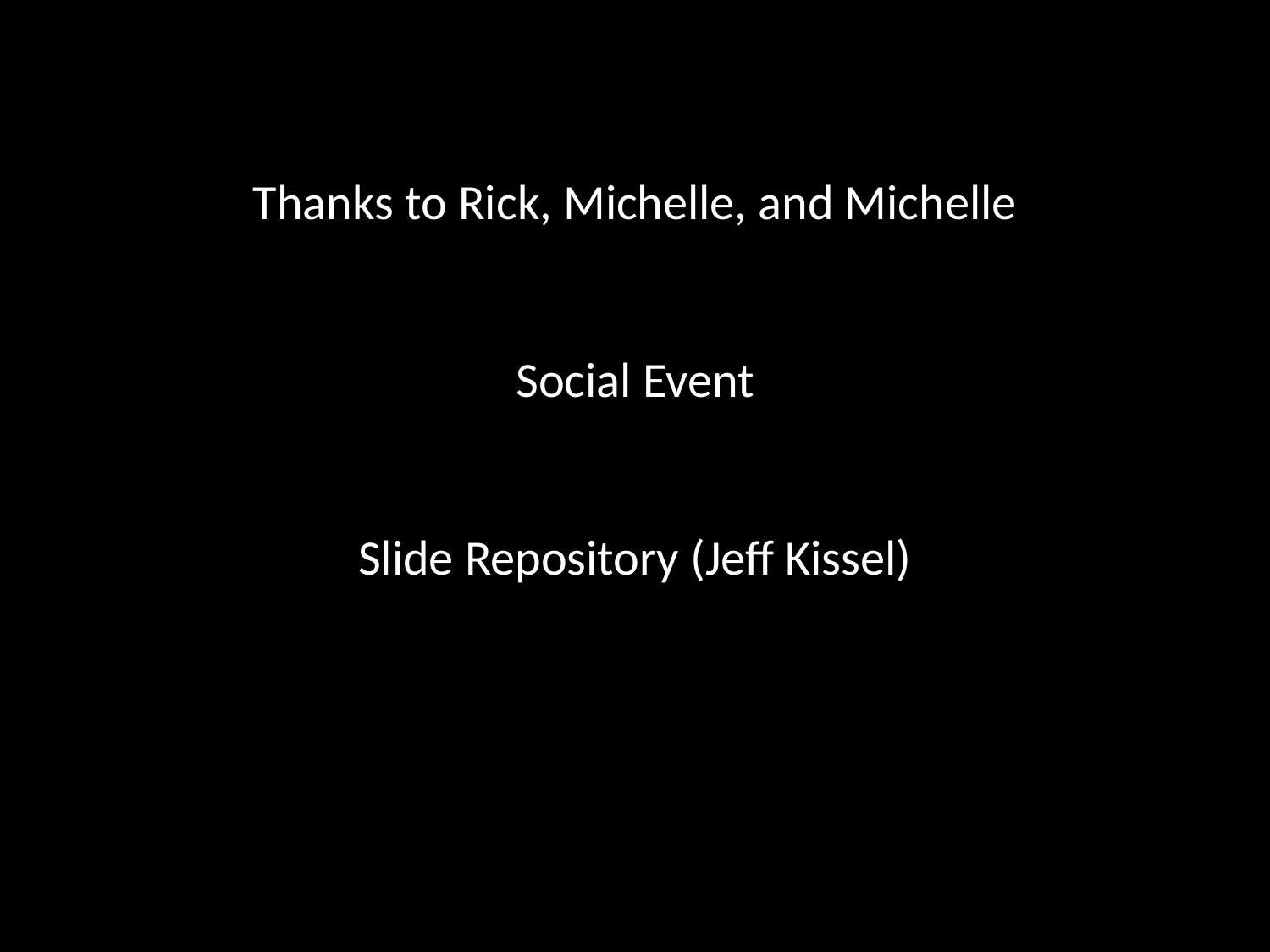

Thanks to Rick, Michelle, and Michelle

Social Event

Slide Repository (Jeff Kissel)